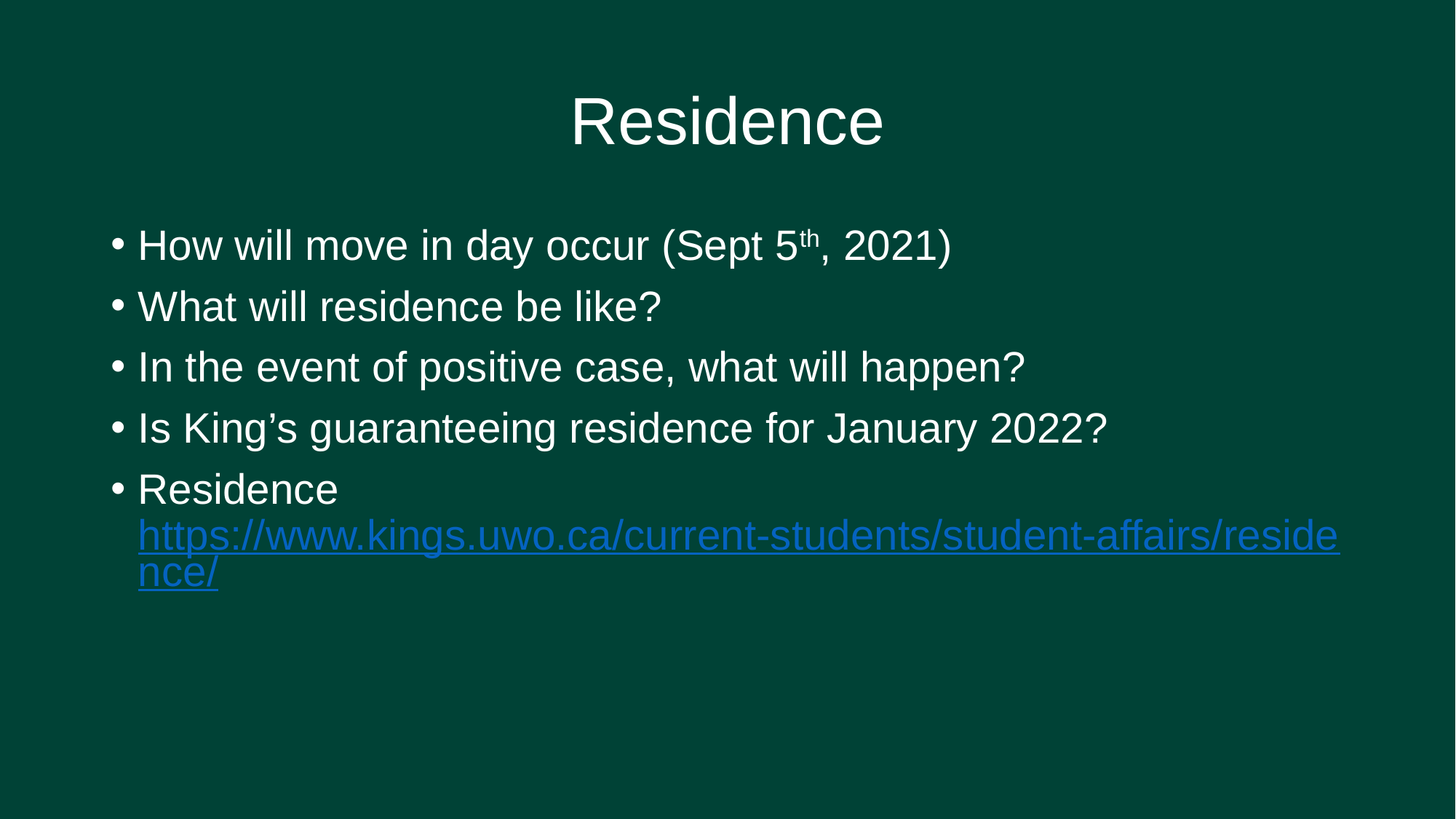

# Residence
How will move in day occur (Sept 5th, 2021)
What will residence be like?
In the event of positive case, what will happen?
Is King’s guaranteeing residence for January 2022?
Residence https://www.kings.uwo.ca/current-students/student-affairs/residence/